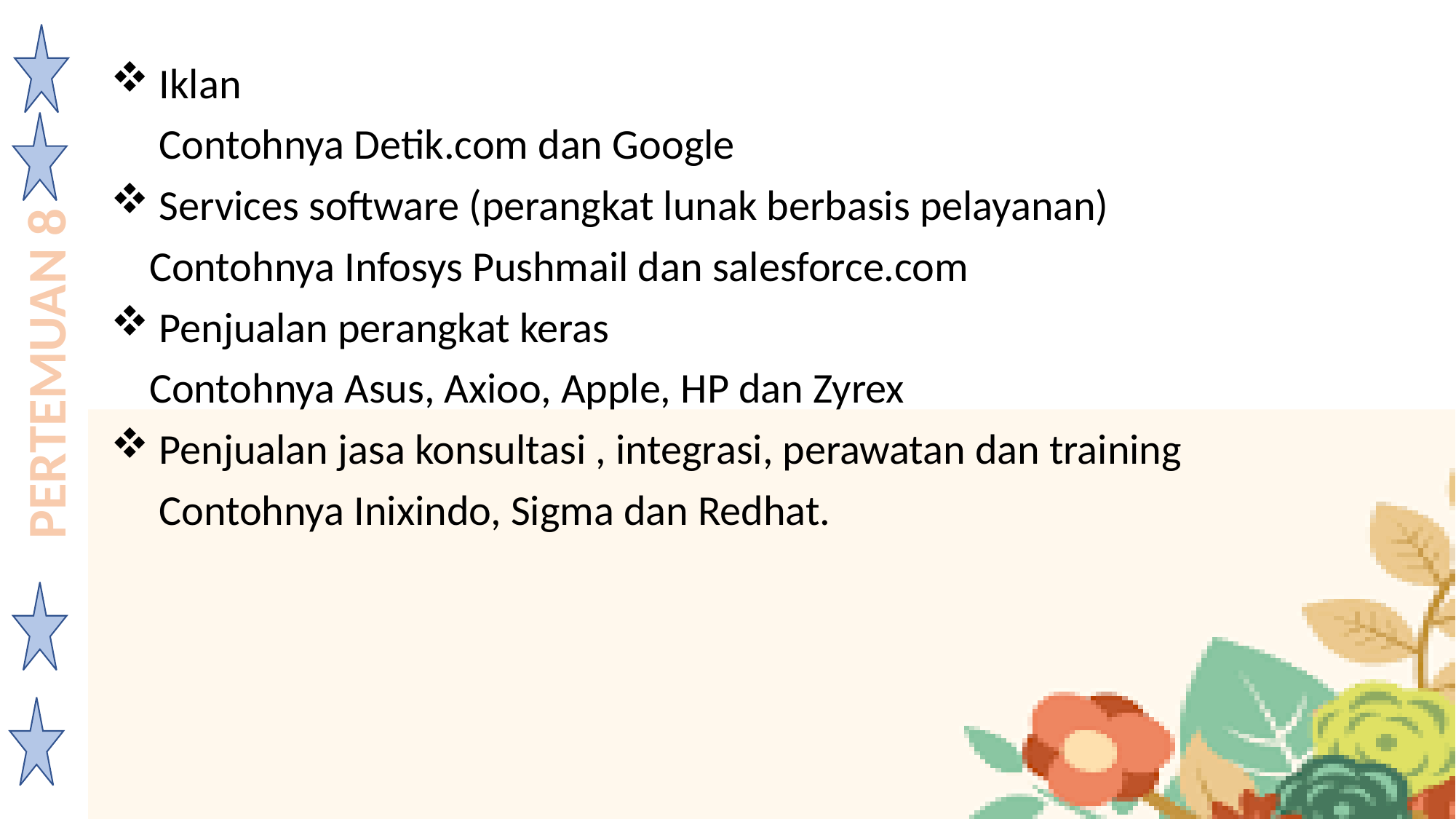

Iklan
     Contohnya Detik.com dan Google
 Services software (perangkat lunak berbasis pelayanan)
    Contohnya Infosys Pushmail dan salesforce.com
 Penjualan perangkat keras
    Contohnya Asus, Axioo, Apple, HP dan Zyrex
 Penjualan jasa konsultasi , integrasi, perawatan dan training
     Contohnya Inixindo, Sigma dan Redhat.